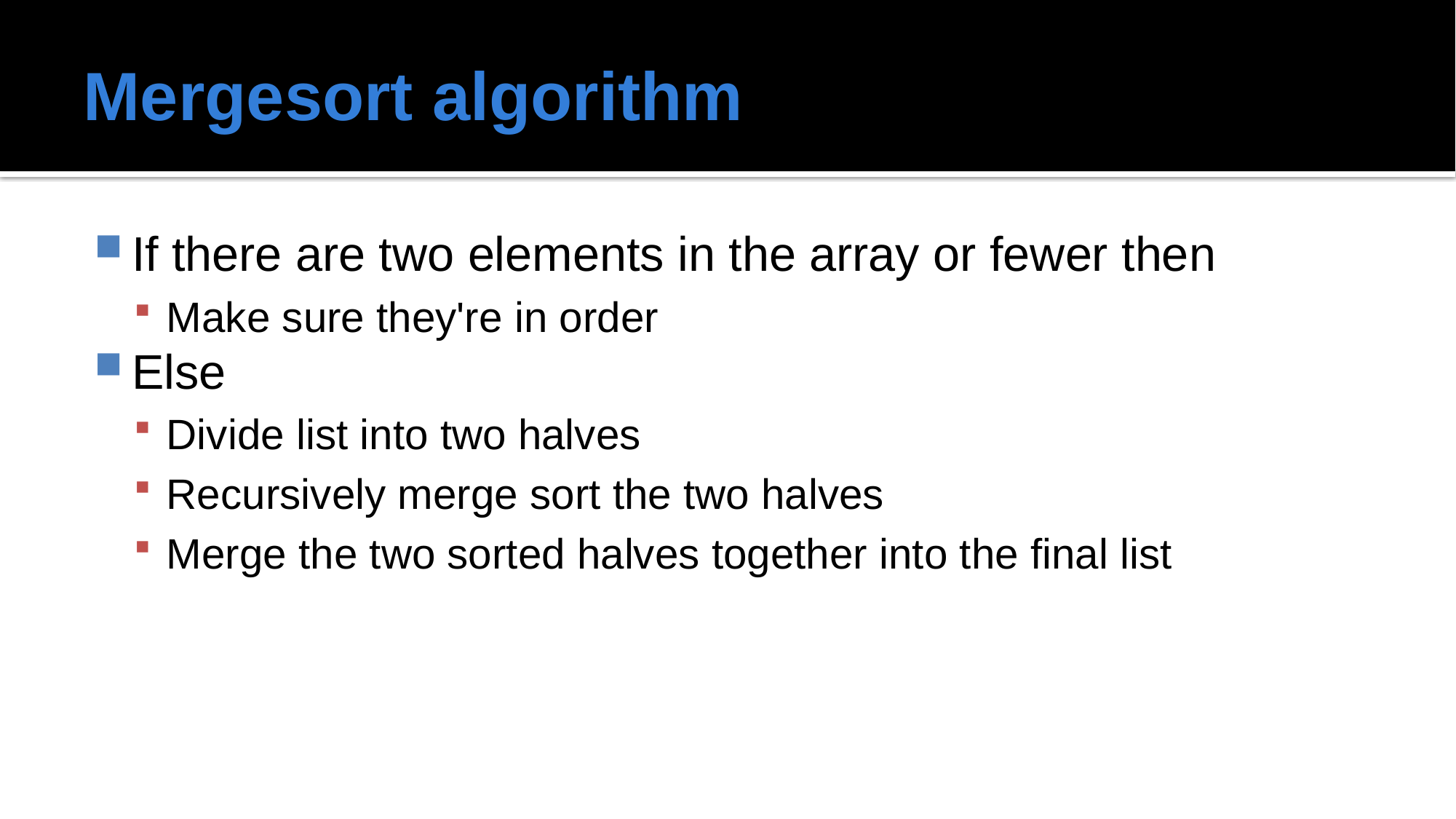

# Mergesort algorithm
If there are two elements in the array or fewer then
Make sure they're in order
Else
Divide list into two halves
Recursively merge sort the two halves
Merge the two sorted halves together into the final list